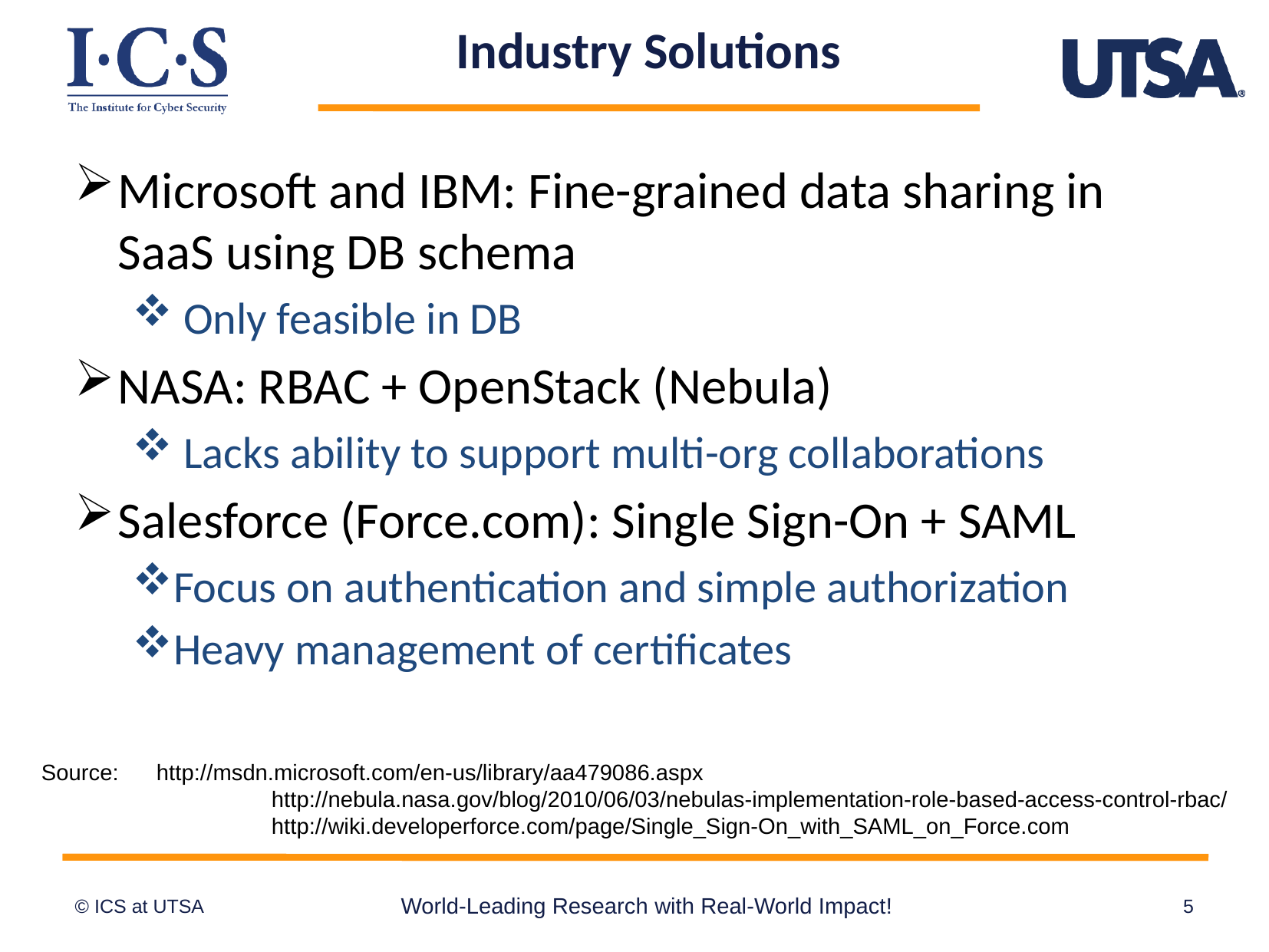

# Industry Solutions
Microsoft and IBM: Fine-grained data sharing in SaaS using DB schema
 Only feasible in DB
NASA: RBAC + OpenStack (Nebula)
 Lacks ability to support multi-org collaborations
Salesforce (Force.com): Single Sign-On + SAML
Focus on authentication and simple authorization
Heavy management of certificates
Source:	http://msdn.microsoft.com/en-us/library/aa479086.aspx
		http://nebula.nasa.gov/blog/2010/06/03/nebulas-implementation-role-based-access-control-rbac/
		http://wiki.developerforce.com/page/Single_Sign-On_with_SAML_on_Force.com
World-Leading Research with Real-World Impact!
5
© ICS at UTSA